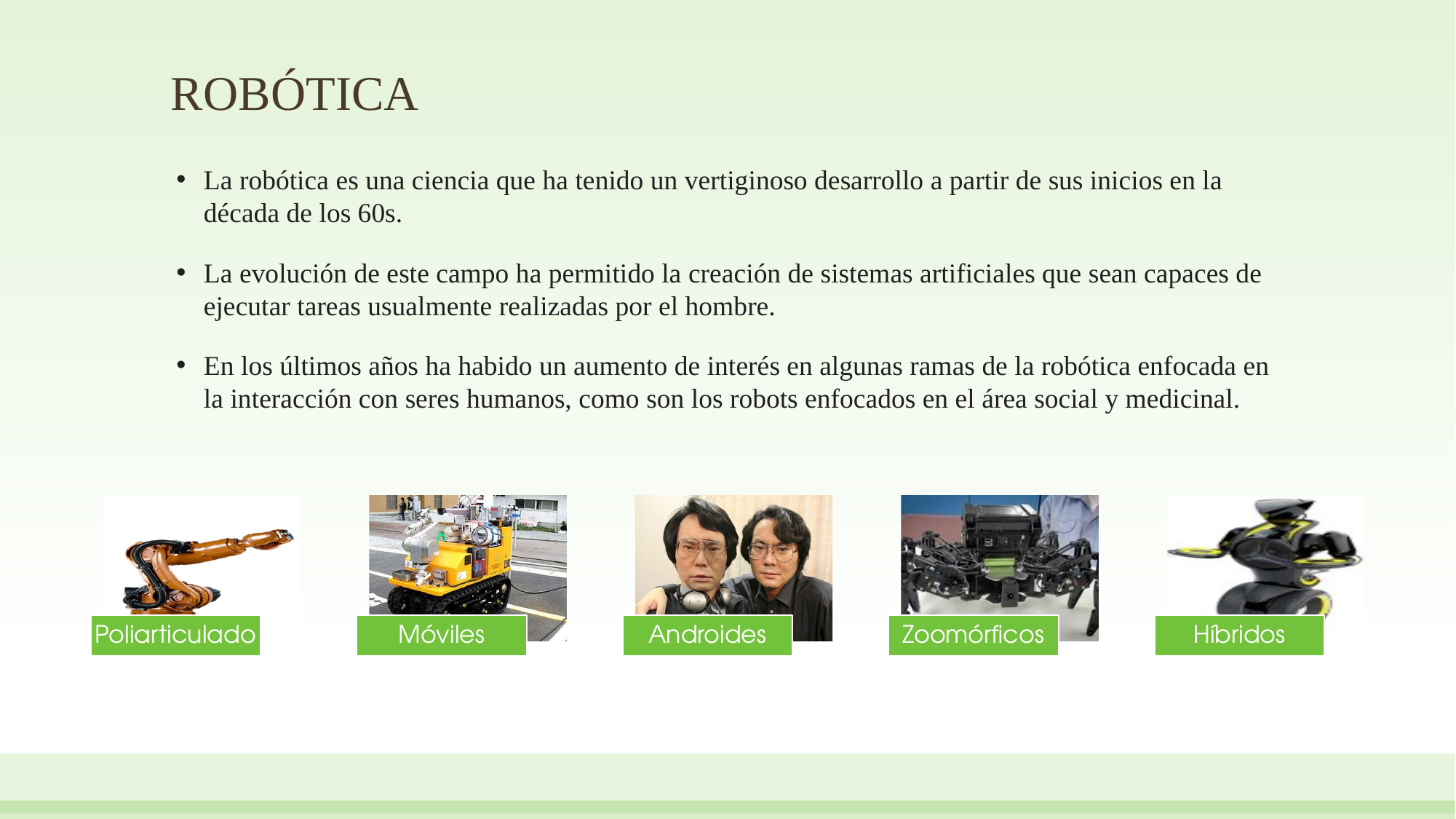

# ROBÓTICA
La robótica es una ciencia que ha tenido un vertiginoso desarrollo a partir de sus inicios en la década de los 60s.
La evolución de este campo ha permitido la creación de sistemas artificiales que sean capaces de ejecutar tareas usualmente realizadas por el hombre.
En los últimos años ha habido un aumento de interés en algunas ramas de la robótica enfocada en la interacción con seres humanos, como son los robots enfocados en el área social y medicinal.
Híbridos
Zoomórficos
Androides
Móviles
Poliarticulado